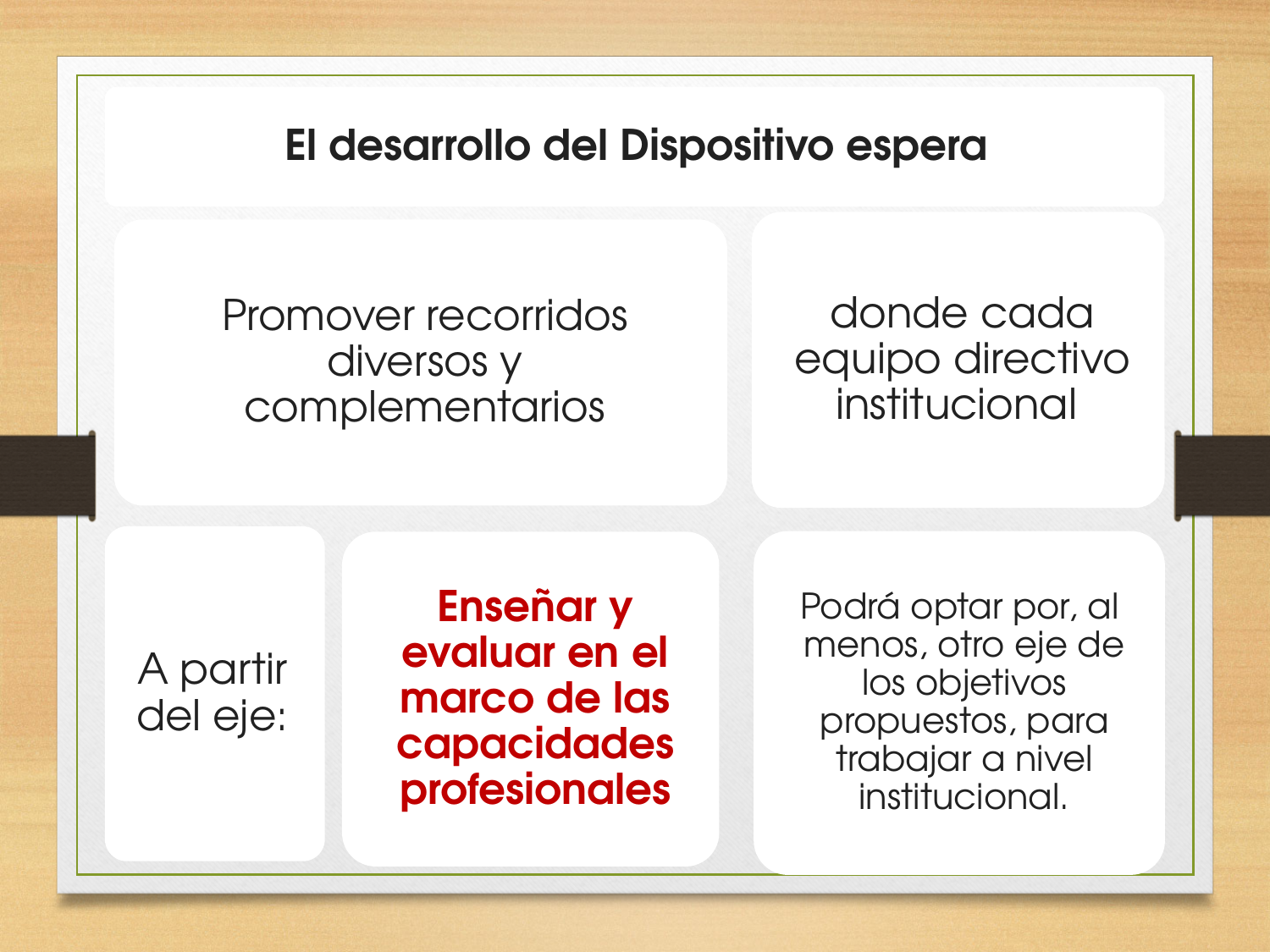

El desarrollo del Dispositivo espera
Promover recorridos diversos y complementarios
A partir  del eje:
Enseñar y evaluar en el marco de las capacidades profesionales
donde cada equipo directivo institucional
Podrá optar por, al  menos, otro eje de los objetivos propuestos, para trabajar a nivel institucional.